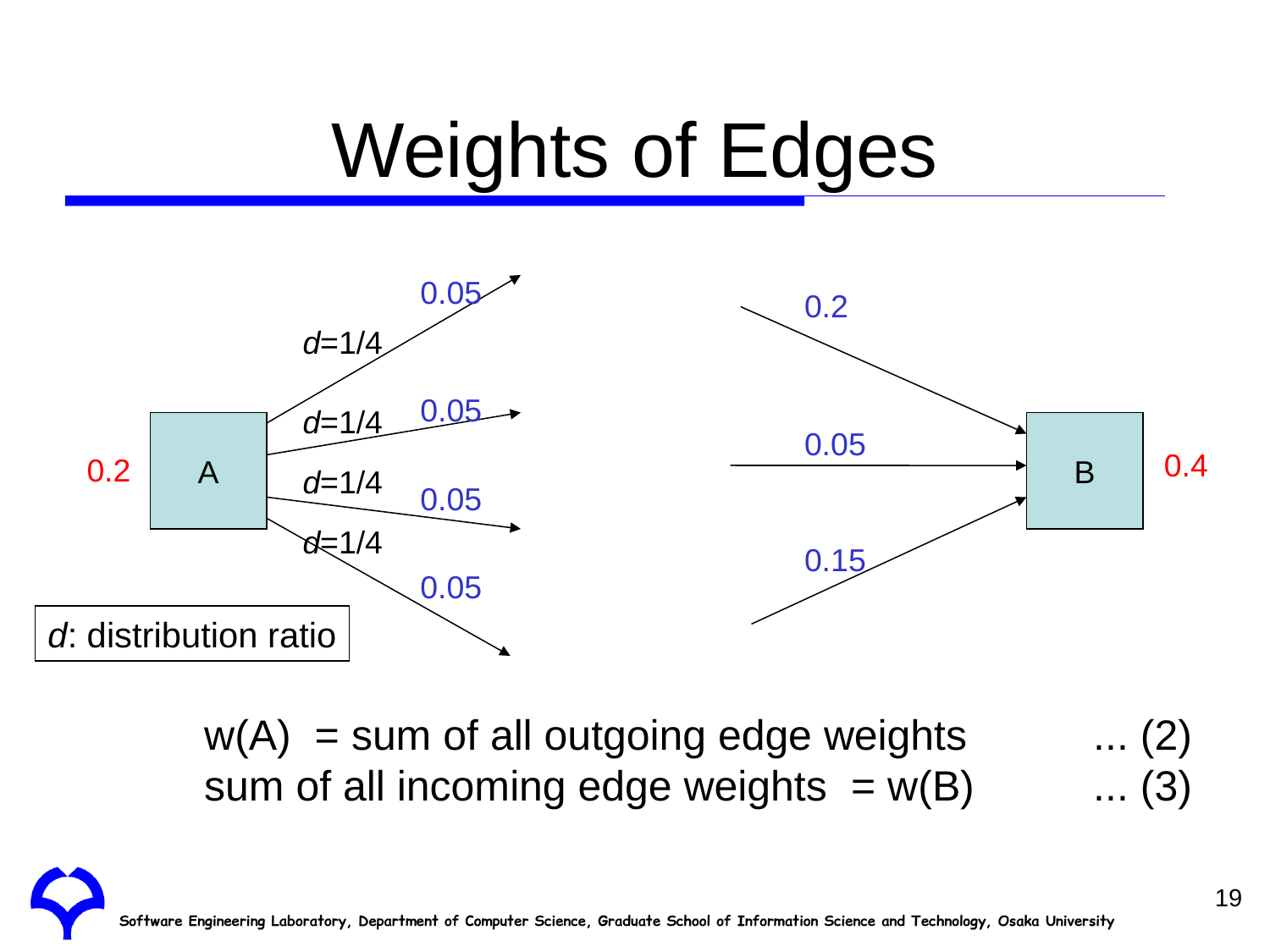

# Weights of Edges
0.05
0.05
0.05
0.05

0.2

B
0.05

0.15
d=1/4
d=1/4
d=1/4
d=1/4
d: distribution ratio
A

0.4
0.2

w(A)  = sum of all outgoing edge weights	... (2)
sum of all incoming edge weights	 = w(B)	... (3)
19